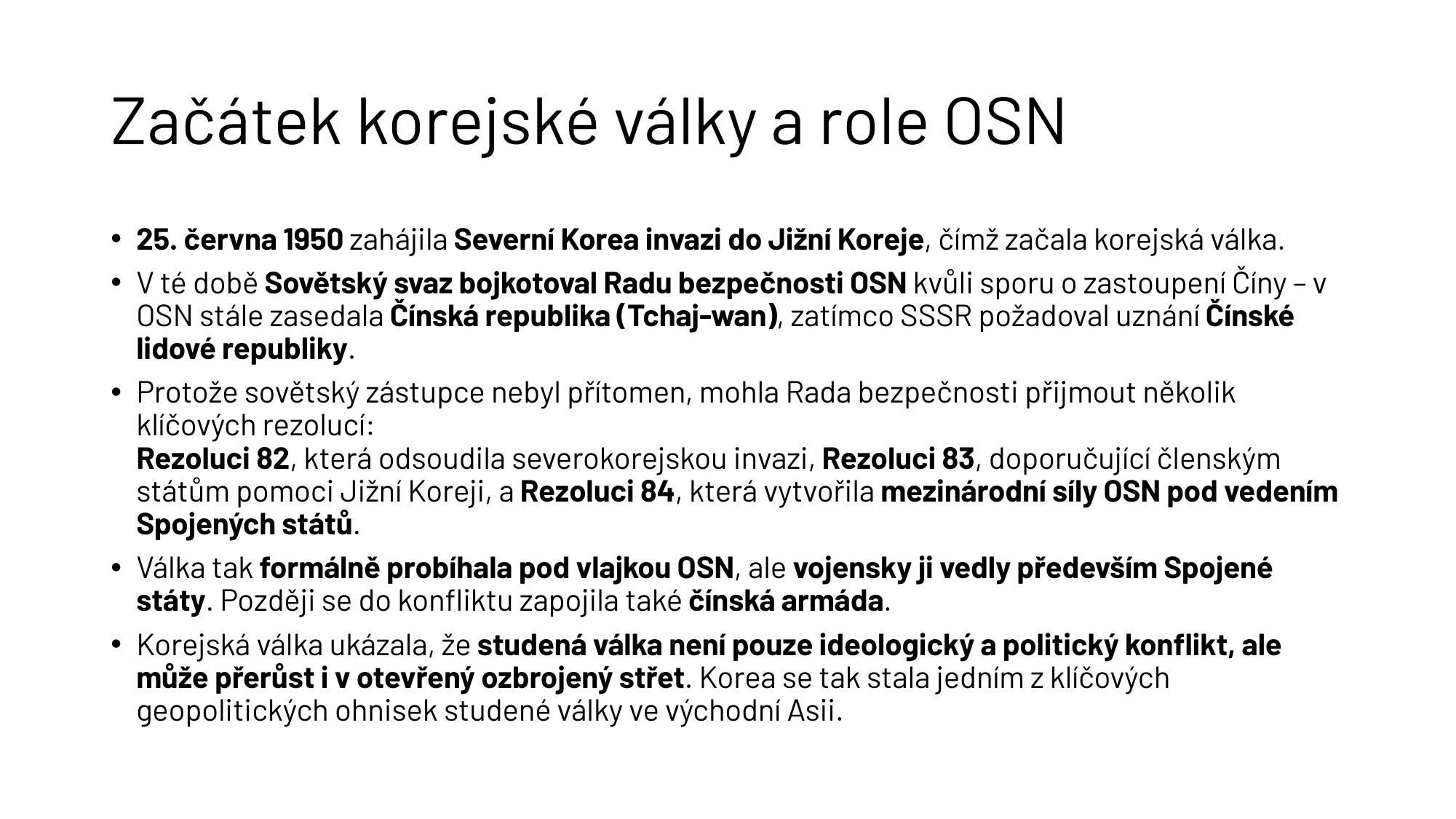

# Začátek korejské války a role OSN
25. června 1950 zahájila Severní Korea invazi do Jižní Koreje, čímž začala korejská válka.
V té době Sovětský svaz bojkotoval Radu bezpečnosti OSN kvůli sporu o zastoupení Číny – v OSN stále zasedala Čínská republika (Tchaj-wan), zatímco SSSR požadoval uznání Čínské lidové republiky.
Protože sovětský zástupce nebyl přítomen, mohla Rada bezpečnosti přijmout několik klíčových rezolucí:
Rezoluci 82, která odsoudila severokorejskou invazi, Rezoluci 83, doporučující členským státům pomoci Jižní Koreji, a Rezoluci 84, která vytvořila mezinárodní síly OSN pod vedením Spojených států.
Válka tak formálně probíhala pod vlajkou OSN, ale vojensky ji vedly především Spojené státy. Později se do konfliktu zapojila také čínská armáda.
Korejská válka ukázala, že studená válka není pouze ideologický a politický konflikt, ale může přerůst i v otevřený ozbrojený střet. Korea se tak stala jedním z klíčových geopolitických ohnisek studené války ve východní Asii.